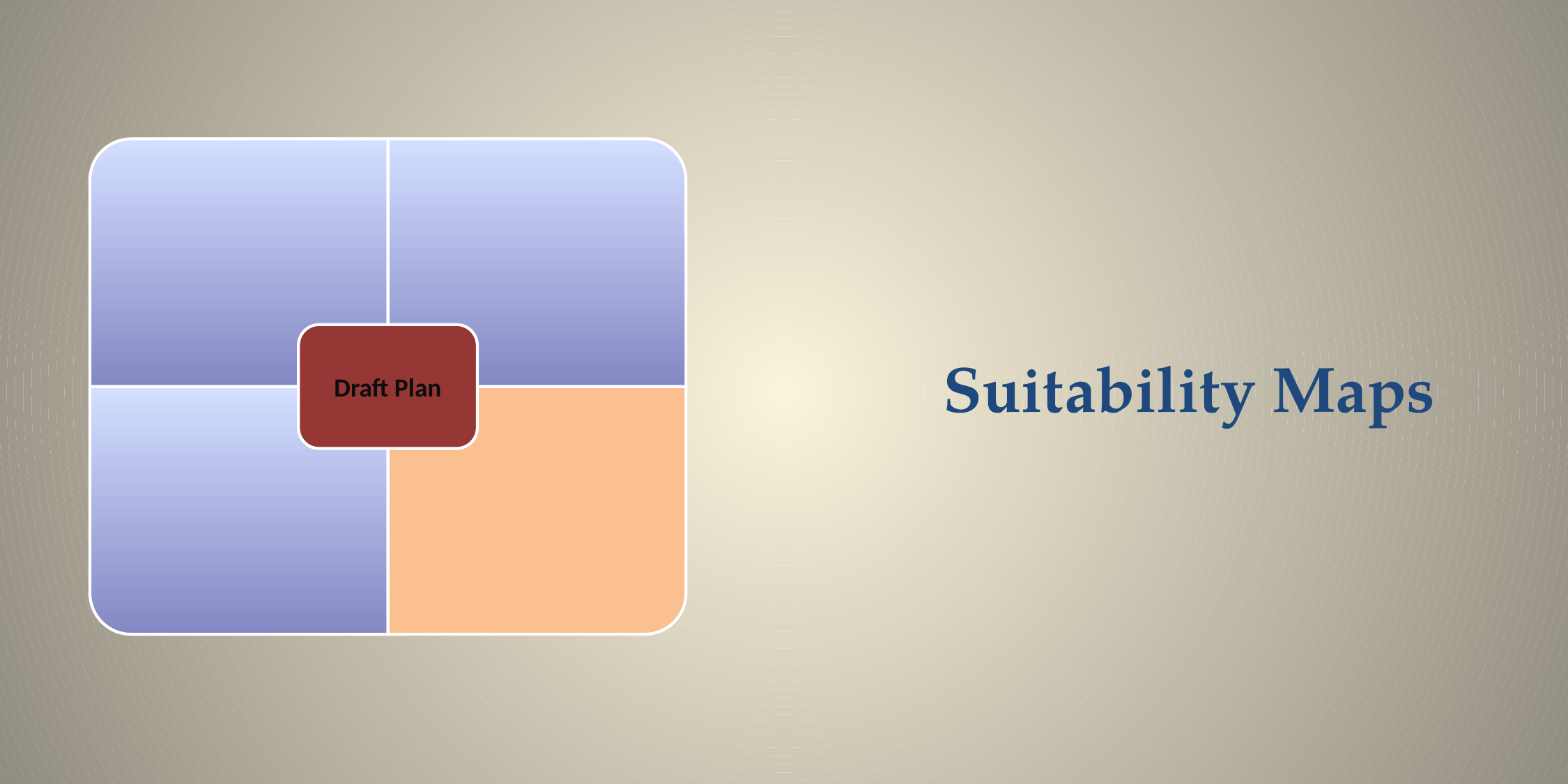

Draft Plan
Demand Analysis
Suitability Analysis
Suitability Maps